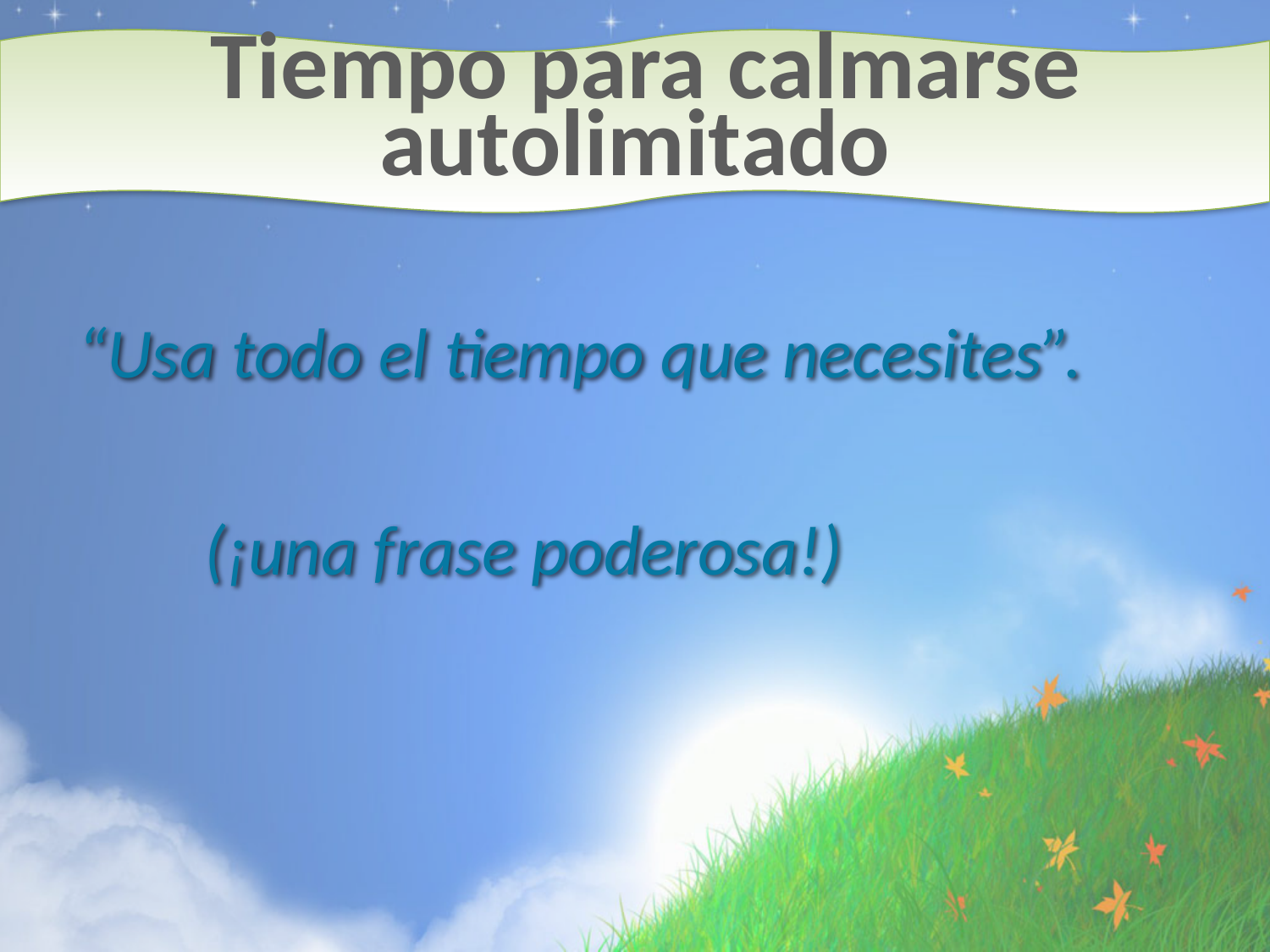

# Tiempo para calmarse autolimitado
“Usa todo el tiempo que necesites”.

	(¡una frase poderosa!)